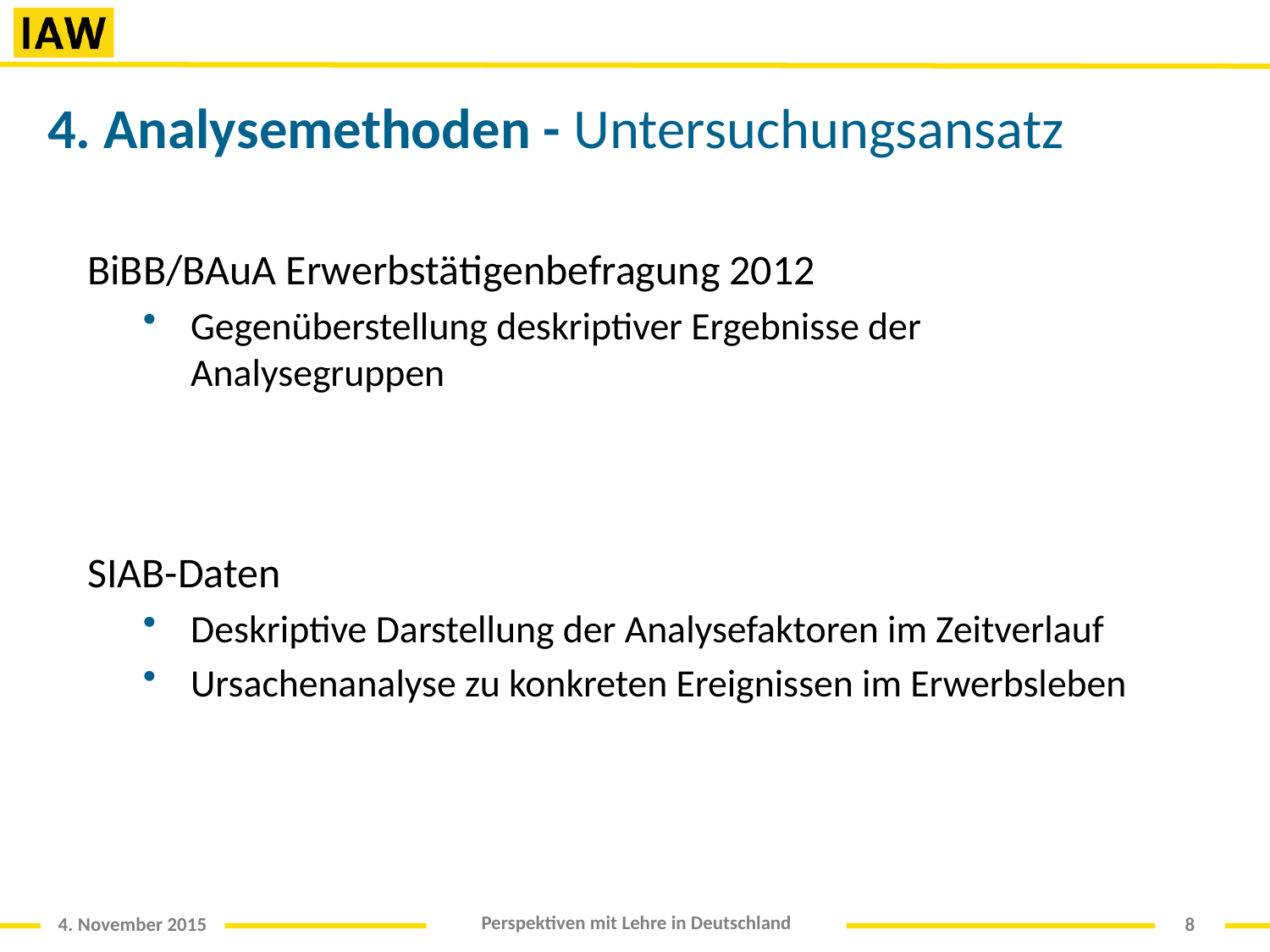

# 4. Analysemethoden - Untersuchungsansatz
BiBB/BAuA Erwerbstätigenbefragung 2012
Gegenüberstellung deskriptiver Ergebnisse der Analysegruppen

SIAB-Daten
Deskriptive Darstellung der Analysefaktoren im Zeitverlauf
Ursachenanalyse zu konkreten Ereignissen im Erwerbsleben

8